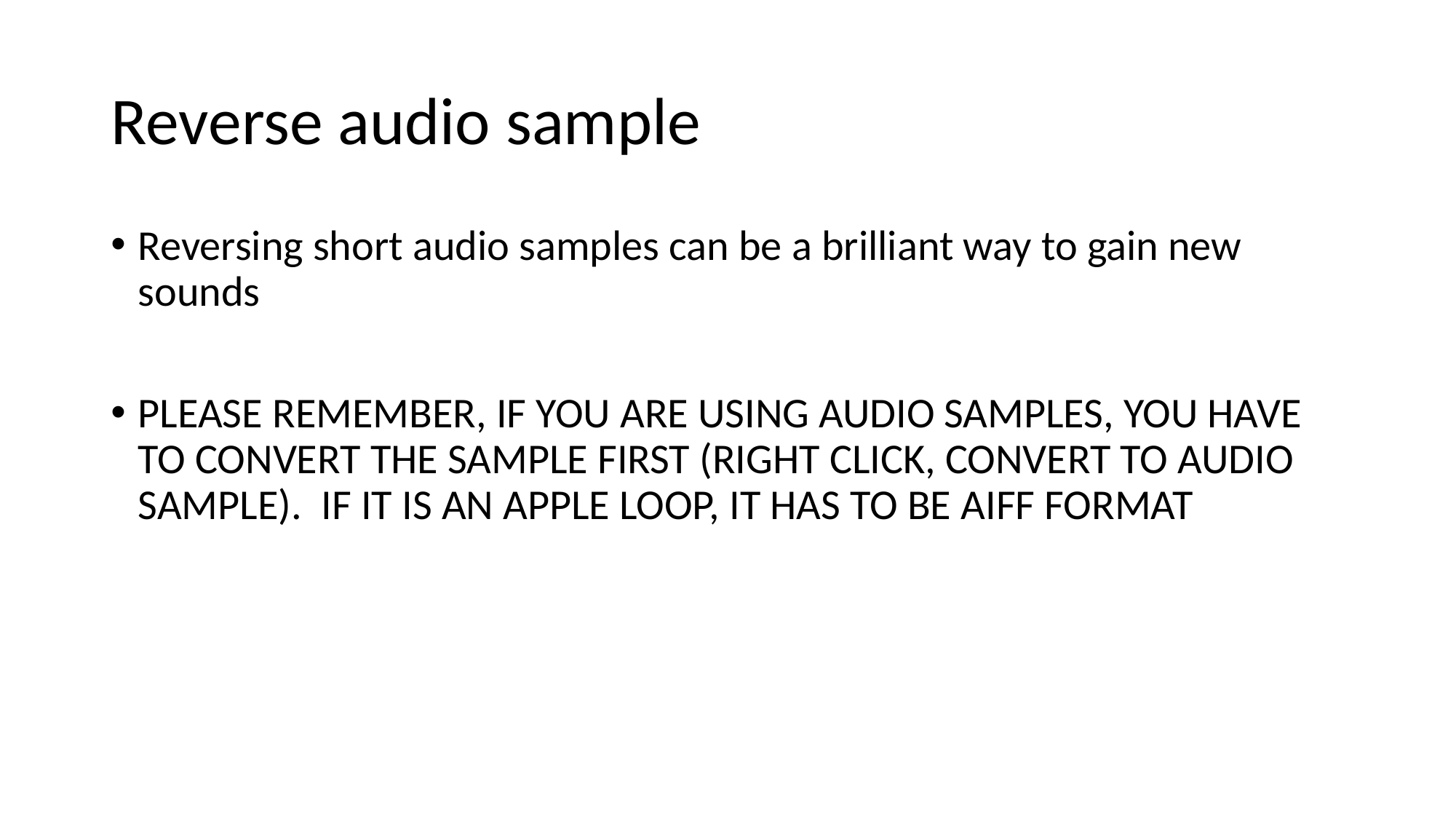

# Reverse audio sample
Reversing short audio samples can be a brilliant way to gain new sounds

PLEASE REMEMBER, IF YOU ARE USING AUDIO SAMPLES, YOU HAVE TO CONVERT THE SAMPLE FIRST (RIGHT CLICK, CONVERT TO AUDIO SAMPLE).  IF IT IS AN APPLE LOOP, IT HAS TO BE AIFF FORMAT